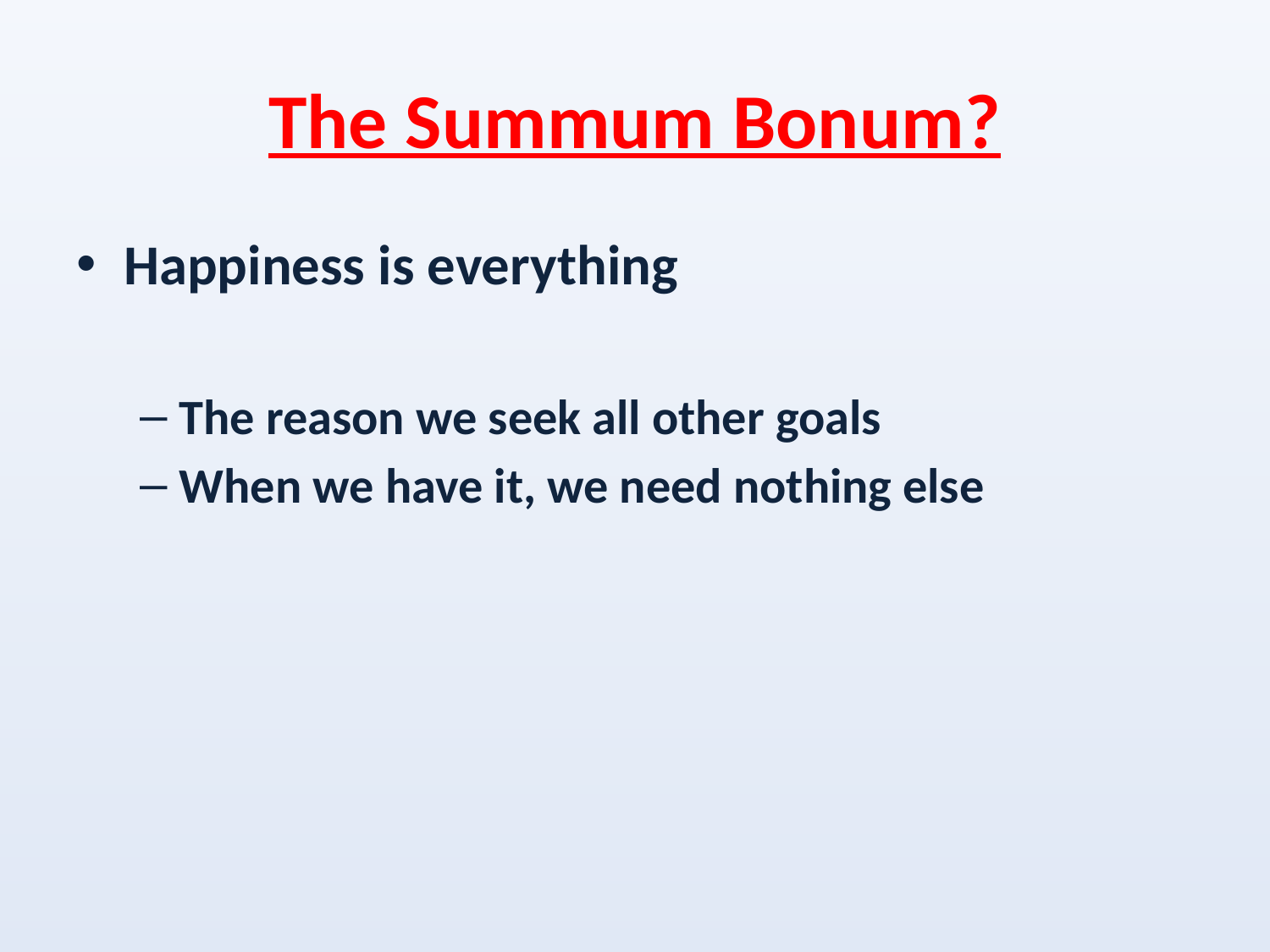

# The Summum Bonum?
Happiness is everything

The reason we seek all other goals
When we have it, we need nothing else